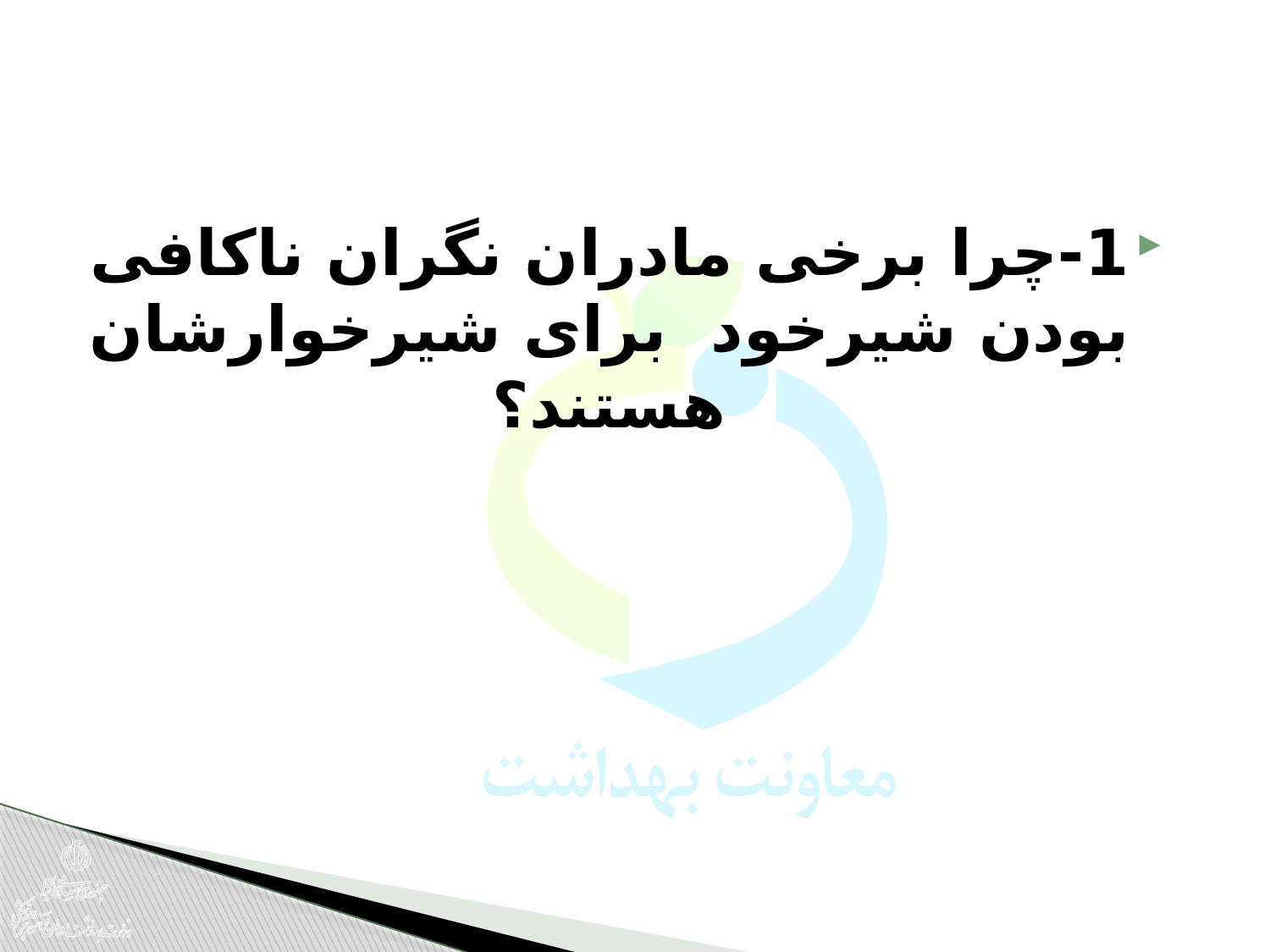

1-چرا برخی مادران نگران ناکافی بودن شیرخود  برای شیرخوارشان هستند؟